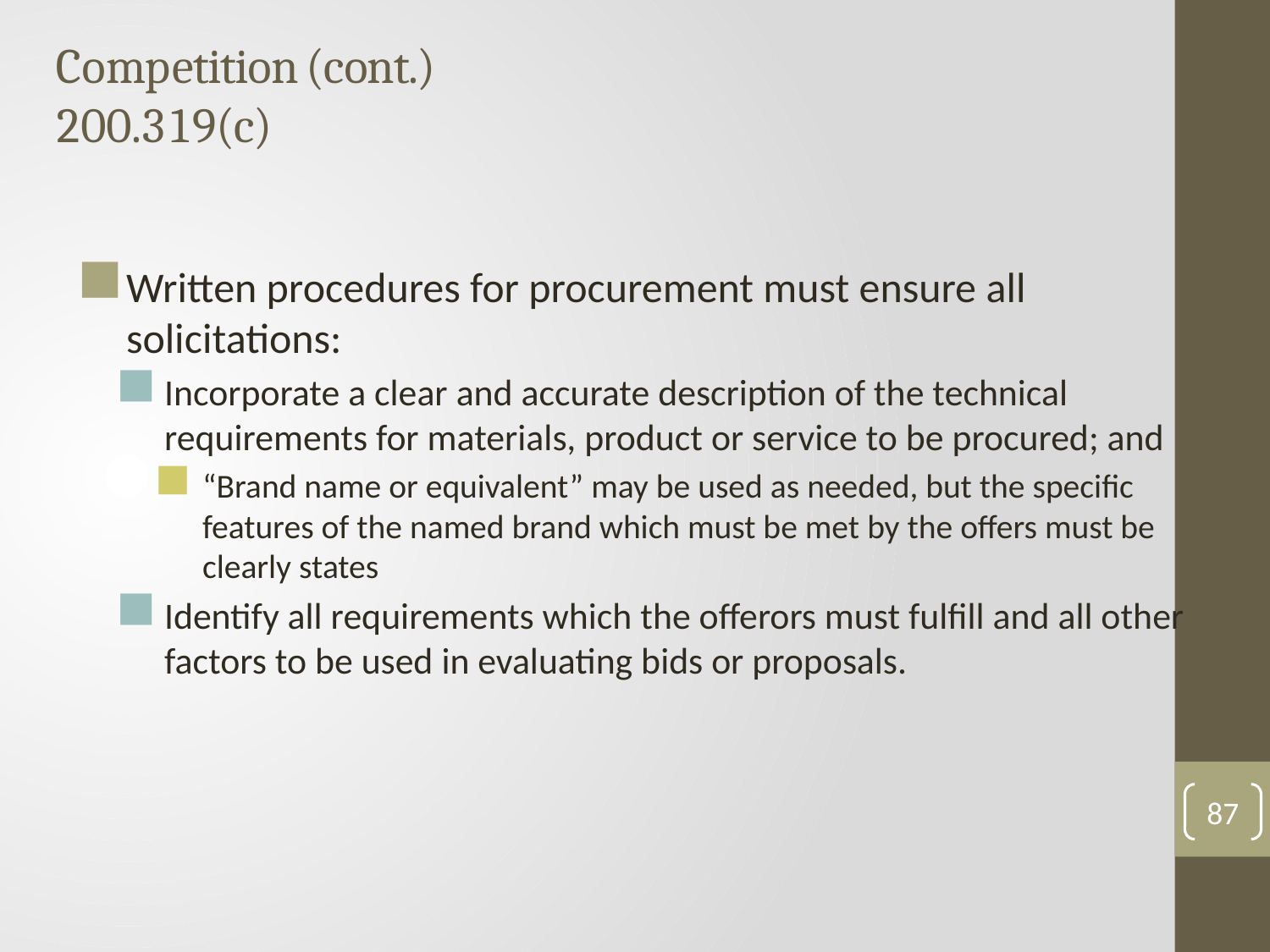

# Competition (cont.) 200.319(c)
Written procedures for procurement must ensure all solicitations:
Incorporate a clear and accurate description of the technical requirements for materials, product or service to be procured; and
“Brand name or equivalent” may be used as needed, but the specific features of the named brand which must be met by the offers must be clearly states
Identify all requirements which the offerors must fulfill and all other factors to be used in evaluating bids or proposals.
87